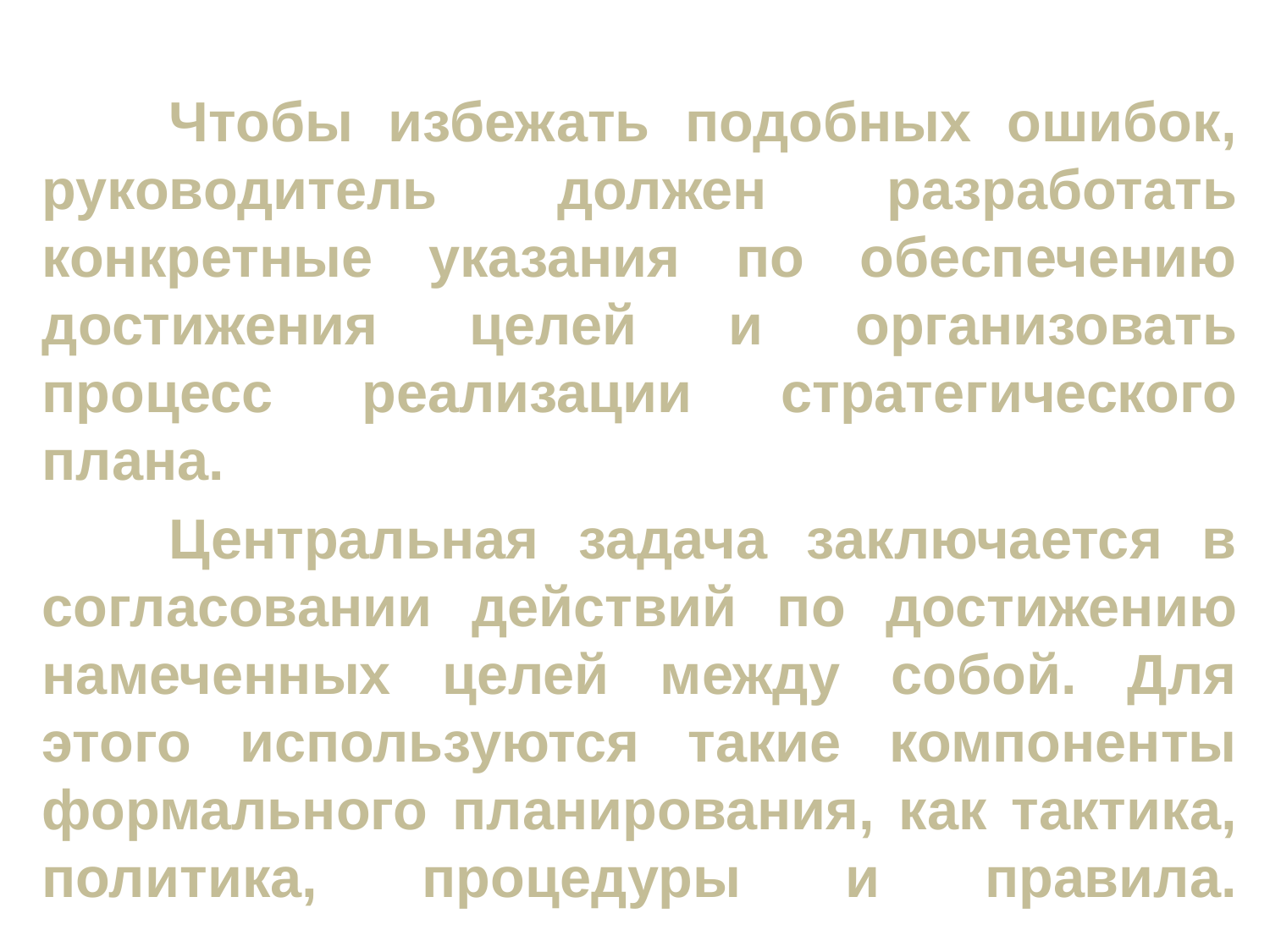

#
	Чтобы избежать подобных ошибок, руководитель должен разработать конкретные указания по обеспечению достижения целей и организовать процесс реализации стратегического плана.
	Центральная задача заключается в согласовании действий по достижению намеченных целей между собой. Для этого используются такие компоненты формального планирования, как тактика, политика, процедуры и правила.